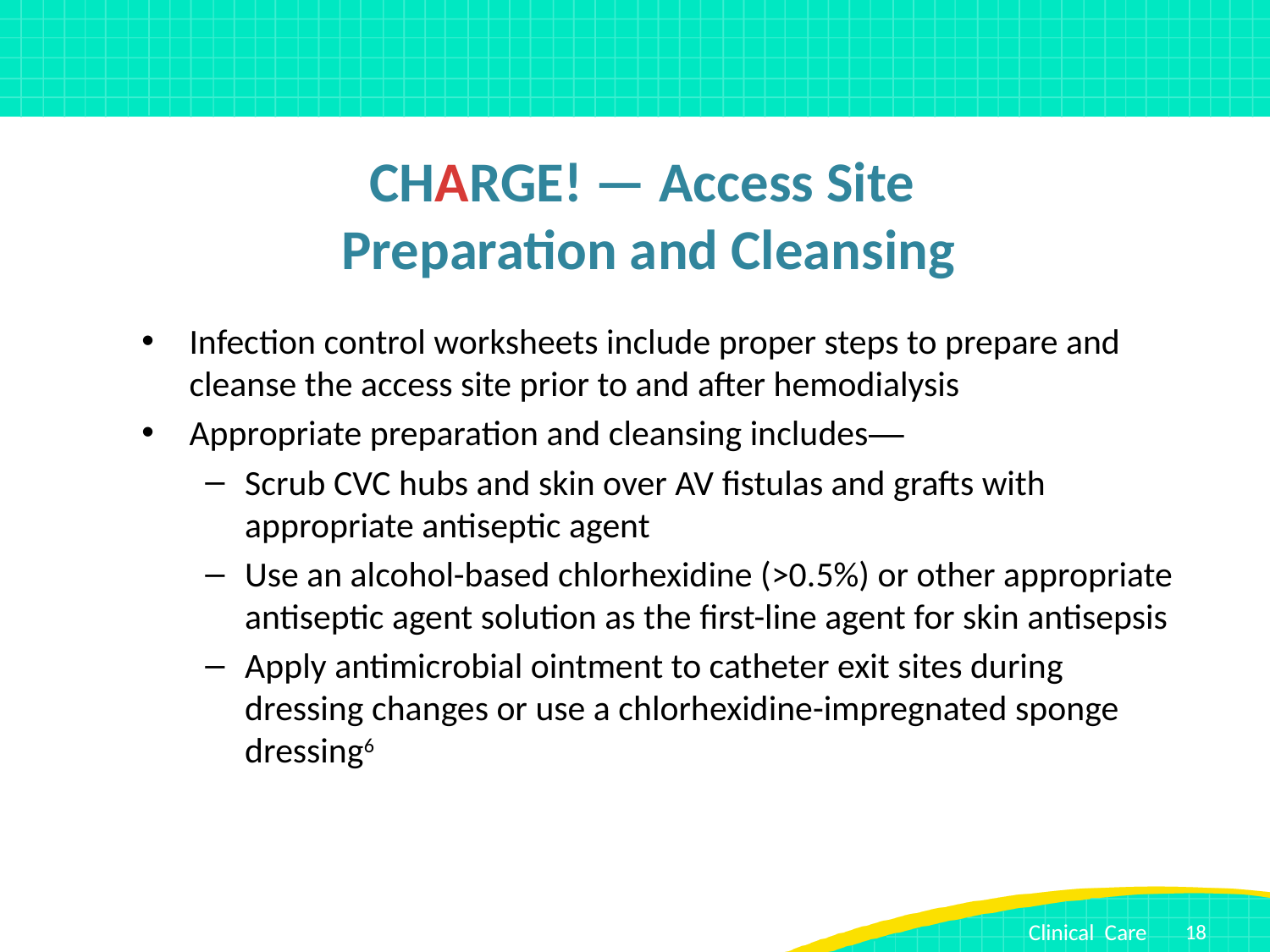

# CHARGE! — Access Site Preparation and Cleansing
Infection control worksheets include proper steps to prepare and cleanse the access site prior to and after hemodialysis
Appropriate preparation and cleansing includes—
Scrub CVC hubs and skin over AV fistulas and grafts with appropriate antiseptic agent
Use an alcohol-based chlorhexidine (>0.5%) or other appropriate antiseptic agent solution as the first-line agent for skin antisepsis
Apply antimicrobial ointment to catheter exit sites during dressing changes or use a chlorhexidine-impregnated sponge dressing6

18